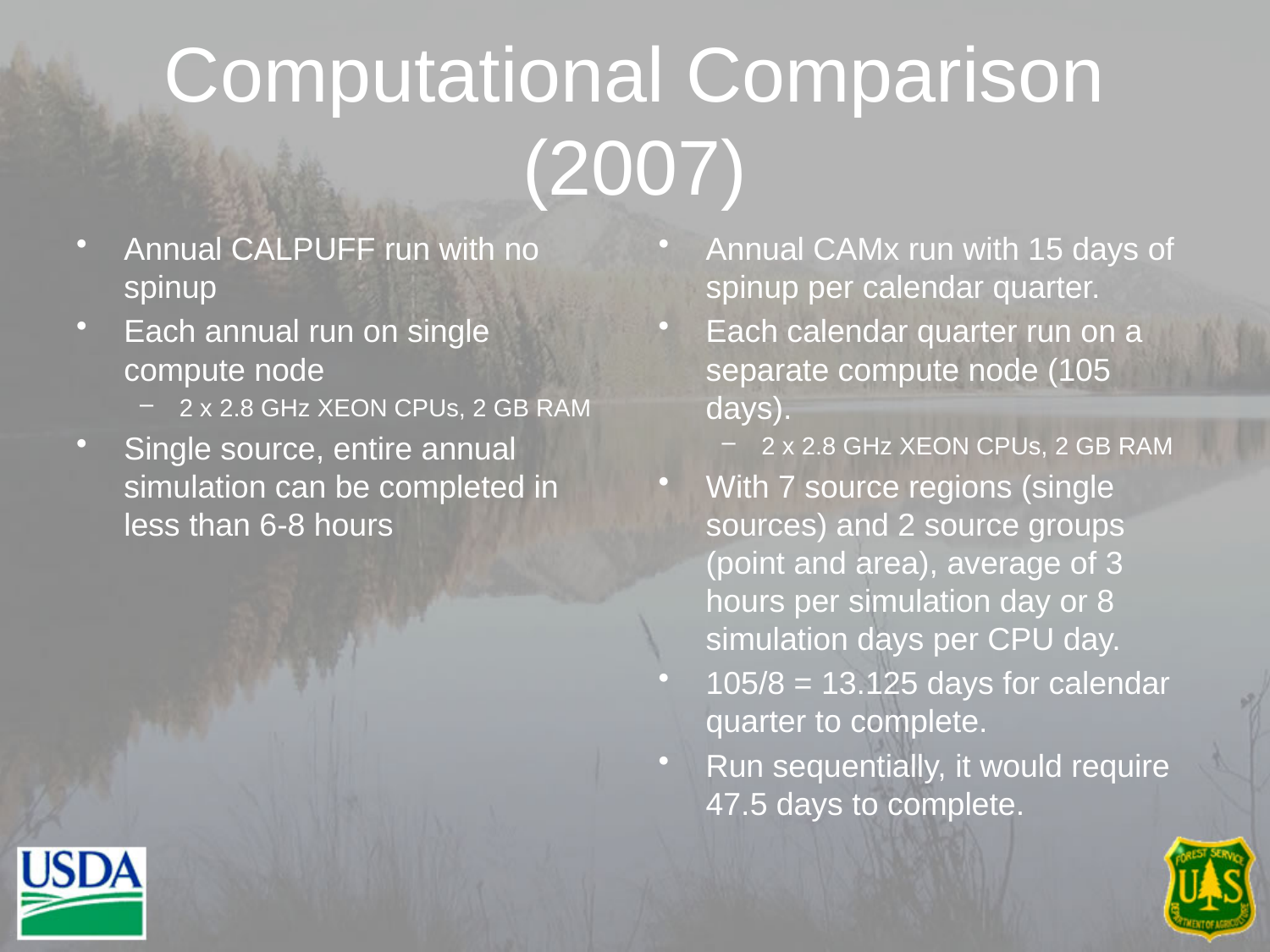

# Computational Comparison (2007)
Annual CALPUFF run with no spinup
Each annual run on single compute node
2 x 2.8 GHz XEON CPUs, 2 GB RAM
Single source, entire annual simulation can be completed in less than 6-8 hours

Annual CAMx run with 15 days of spinup per calendar quarter.
Each calendar quarter run on a separate compute node (105 days).
2 x 2.8 GHz XEON CPUs, 2 GB RAM
With 7 source regions (single sources) and 2 source groups (point and area), average of 3 hours per simulation day or 8 simulation days per CPU day.
105/8 = 13.125 days for calendar quarter to complete.
Run sequentially, it would require 47.5 days to complete.